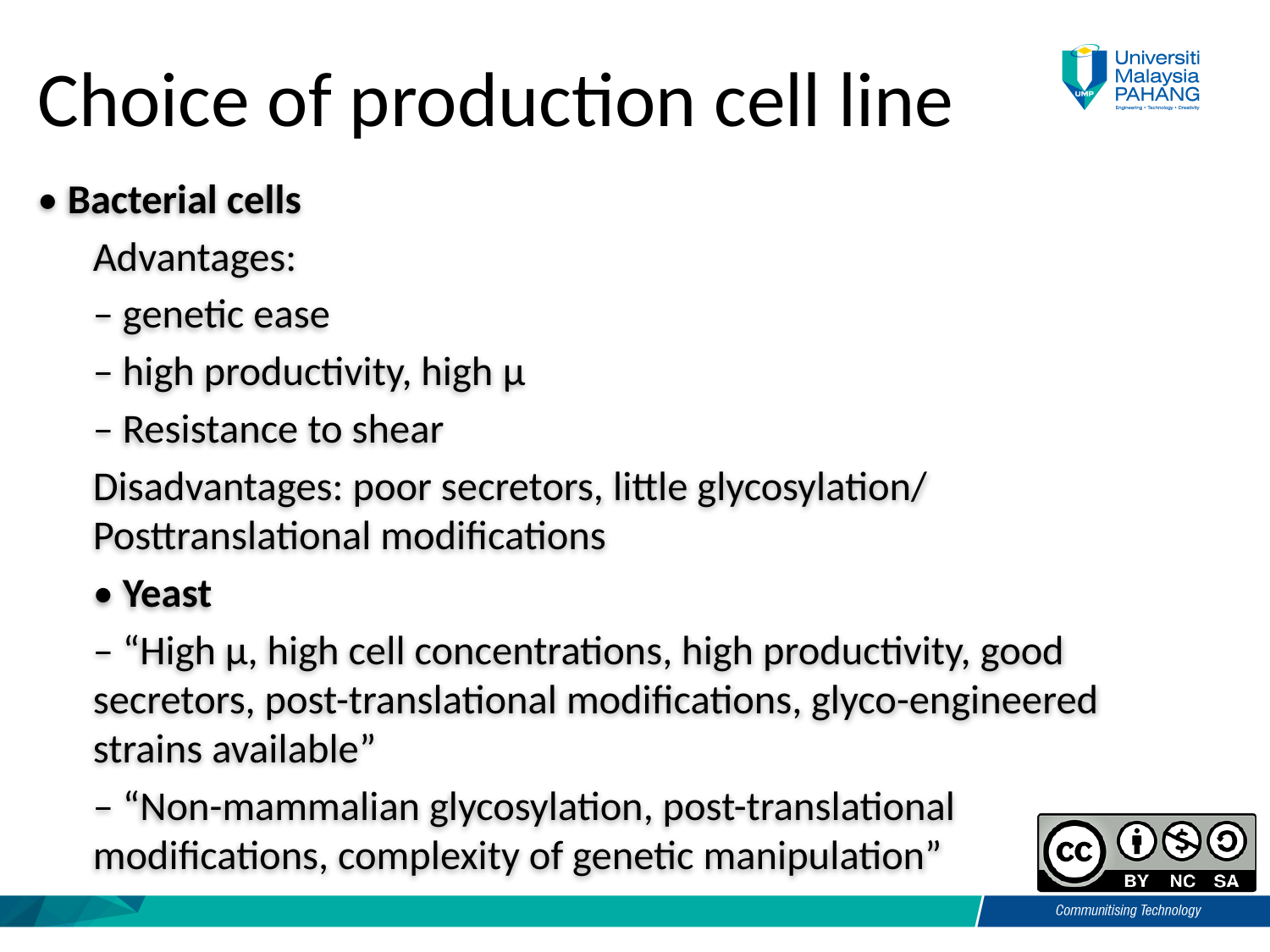

# Choice of production cell line
• Bacterial cells
Advantages:
– genetic ease
– high productivity, high μ
– Resistance to shear
Disadvantages: poor secretors, little glycosylation/ Posttranslational modifications
• Yeast
– “High μ, high cell concentrations, high productivity, good secretors, post-translational modifications, glyco-engineered strains available”
– “Non-mammalian glycosylation, post-translational modifications, complexity of genetic manipulation”